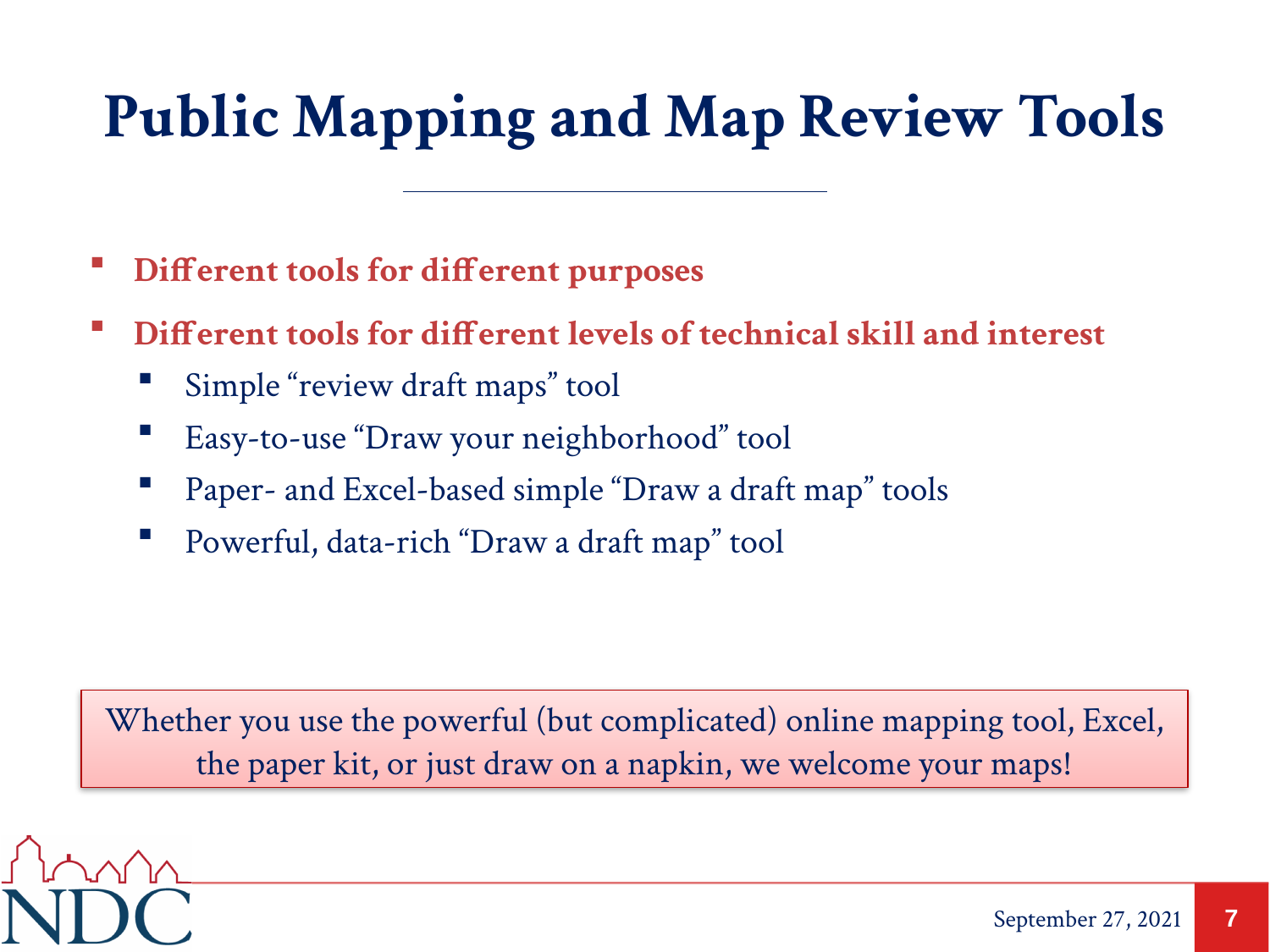

# Public Mapping and Map Review Tools
Different tools for different purposes

Different tools for different levels of technical skill and interest
Simple “review draft maps” tool
Easy-to-use “Draw your neighborhood” tool
Paper- and Excel-based simple “Draw a draft map” tools
Powerful, data-rich “Draw a draft map” tool

Whether you use the powerful (but complicated) online mapping tool, Excel, the paper kit, or just draw on a napkin, we welcome your maps!
7
September 27, 2021